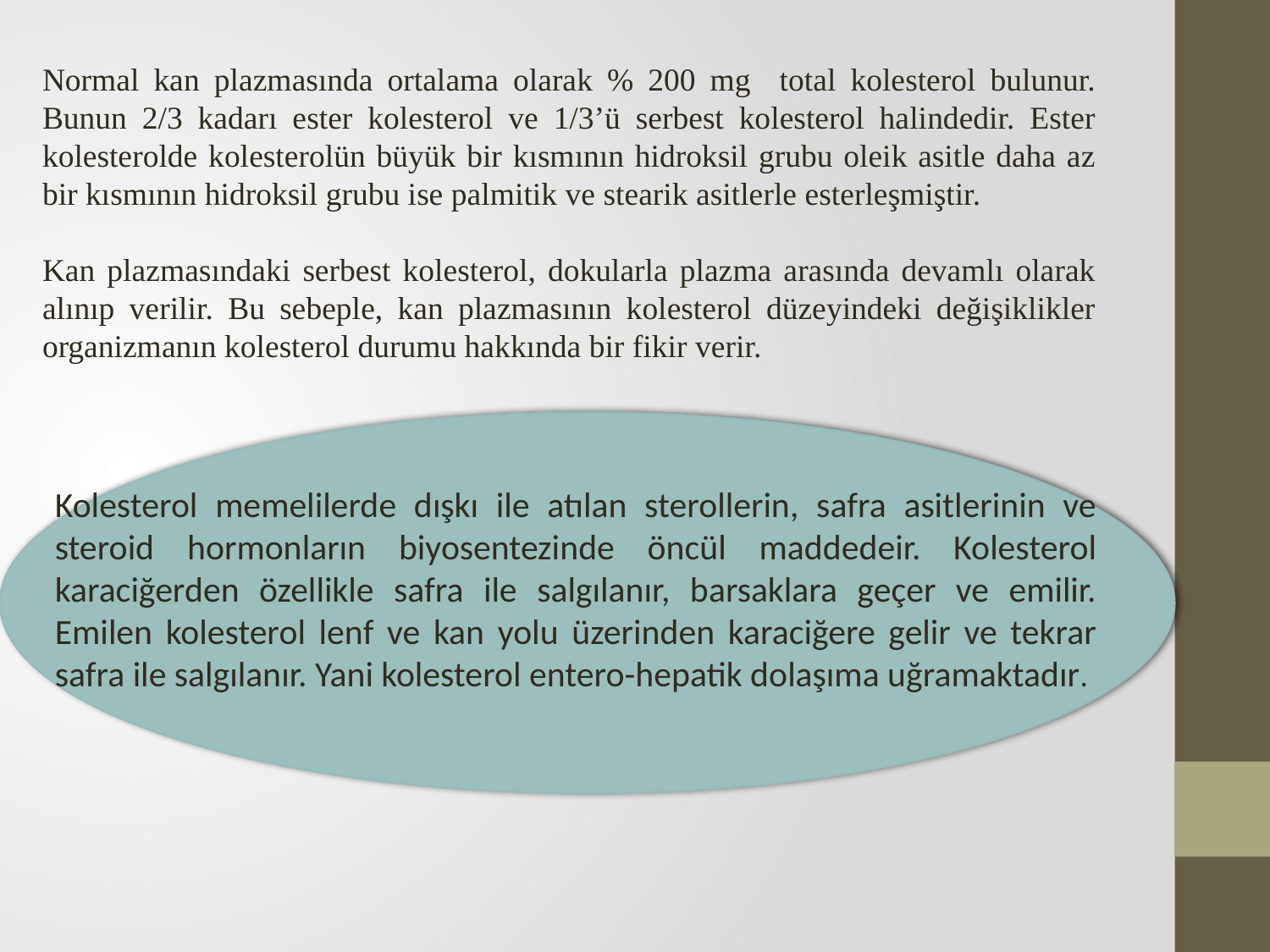

Normal kan plazmasında ortalama olarak % 200 mg  total kolesterol bulunur. Bunun 2/3 kadarı ester kolesterol ve 1/3’ü serbest kolesterol halindedir. Ester kolesterolde kolesterolün büyük bir kısmının hidroksil grubu oleik asitle daha az bir kısmının hidroksil grubu ise palmitik ve stearik asitlerle esterleşmiştir.

Kan plazmasındaki serbest kolesterol, dokularla plazma arasında devamlı olarak alınıp verilir. Bu sebeple, kan plazmasının kolesterol düzeyindeki değişiklikler organizmanın kolesterol durumu hakkında bir fikir verir.

Kolesterol memelilerde dışkı ile atılan sterollerin, safra asitlerinin ve steroid hormonların biyosentezinde öncül maddedeir. Kolesterol karaciğerden özellikle safra ile salgılanır, barsaklara geçer ve emilir. Emilen kolesterol lenf ve kan yolu üzerinden karaciğere gelir ve tekrar safra ile salgılanır. Yani kolesterol entero-hepatik dolaşıma uğramaktadır.